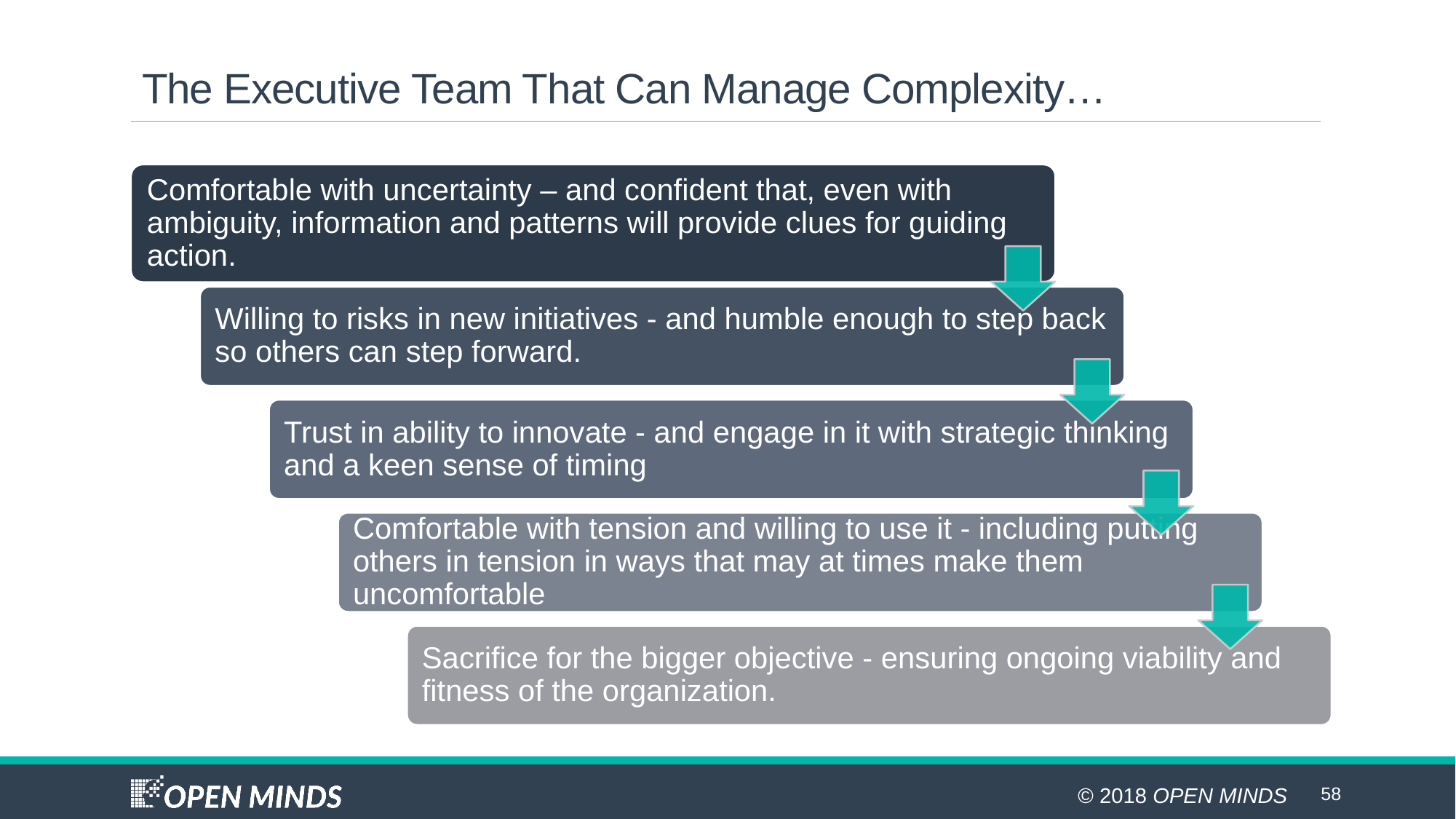

# The Executive Team That Can Manage Complexity…
Comfortable with uncertainty – and confident that, even with ambiguity, information and patterns will provide clues for guiding action.
Willing to risks in new initiatives - and humble enough to step back so others can step forward.
Trust in ability to innovate - and engage in it with strategic thinking and a keen sense of timing
Comfortable with tension and willing to use it - including putting others in tension in ways that may at times make them uncomfortable
Sacrifice for the bigger objective - ensuring ongoing viability and  fitness of the organization.

58